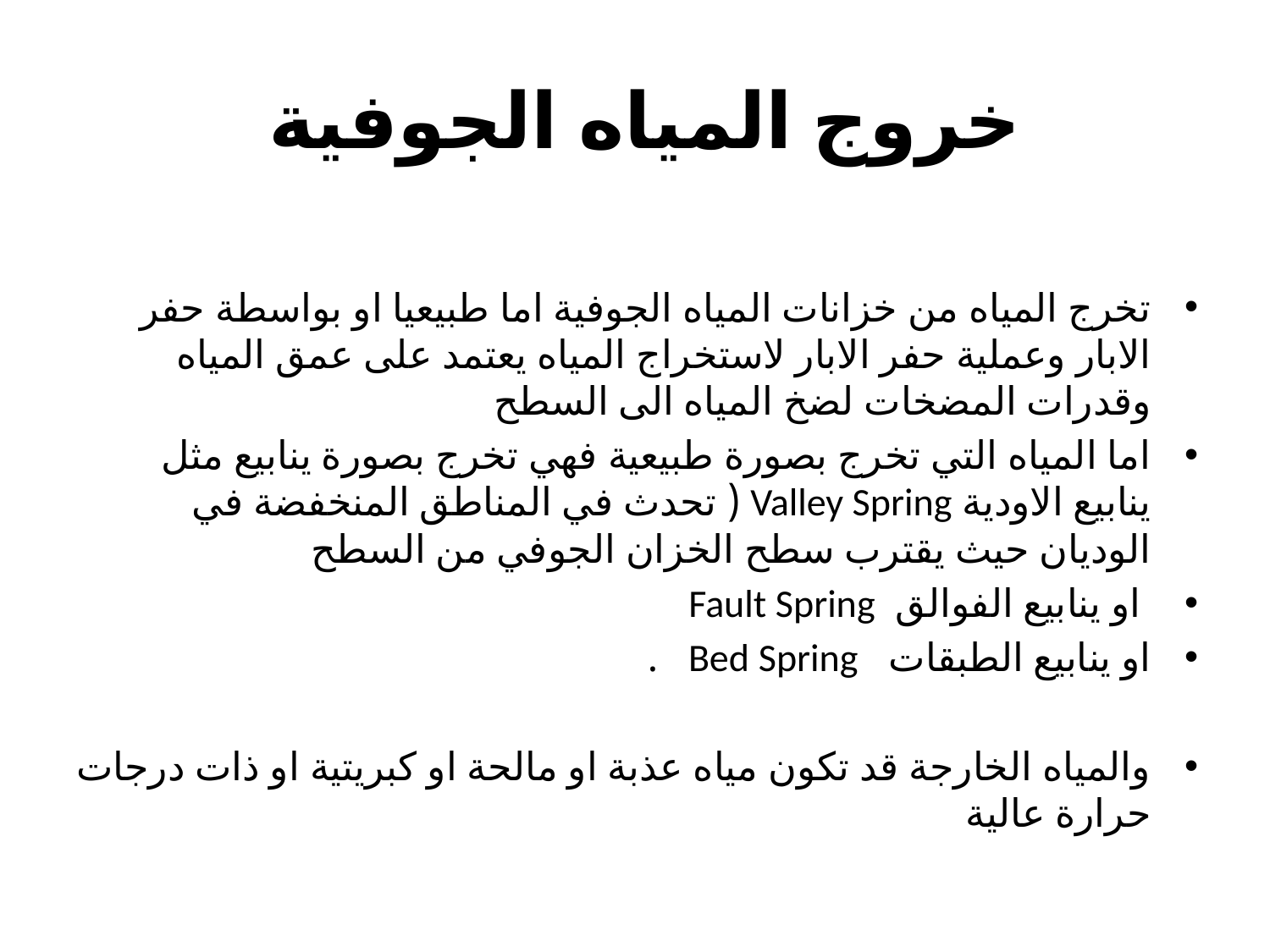

# خروج المياه الجوفية

تخرج المياه من خزانات المياه الجوفية اما طبيعيا او بواسطة حفر الابار وعملية حفر الابار لاستخراج المياه يعتمد على عمق المياه وقدرات المضخات لضخ المياه الى السطح
اما المياه التي تخرج بصورة طبيعية فهي تخرج بصورة ينابيع مثل ينابيع الاودية Valley Spring ( تحدث في المناطق المنخفضة في الوديان حيث يقترب سطح الخزان الجوفي من السطح
 او ينابيع الفوالق  Fault Spring
او ينابيع الطبقات   Bed Spring   .

والمياه الخارجة قد تكون مياه عذبة او مالحة او كبريتية او ذات درجات حرارة عالية